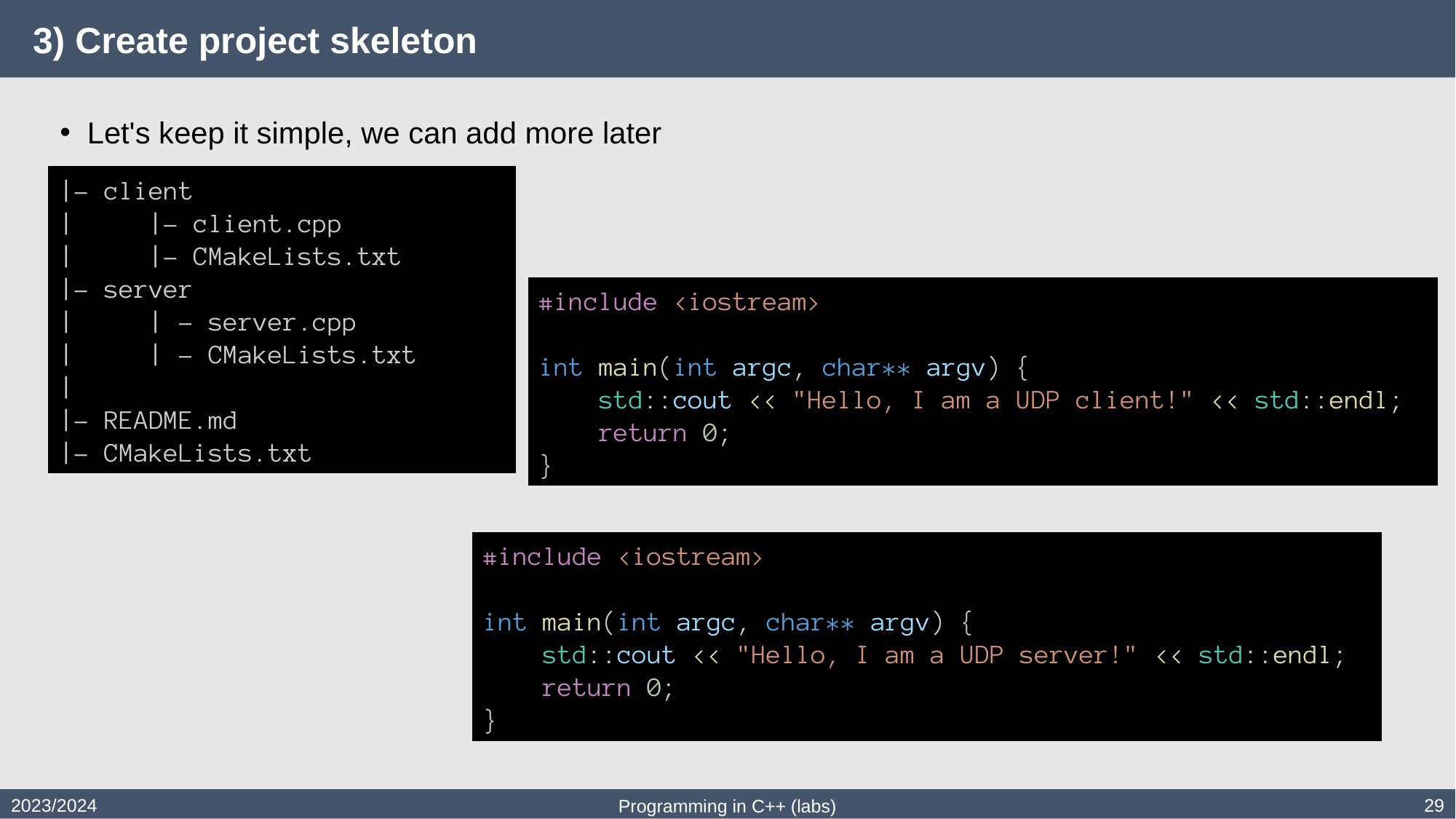

# 3) Create project skeleton
Let's keep it simple, we can add more later

|- client
|     |- client.cpp
|     |- CMakeLists.txt
|- server
|     | - server.cpp
|     | - CMakeLists.txt
|
|- README.md
|- CMakeLists.txt
#include <iostream>
int main(int argc, char** argv) {
    std::cout << "Hello, I am a UDP client!" << std::endl;
    return 0;
}
#include <iostream>
int main(int argc, char** argv) {
    std::cout << "Hello, I am a UDP server!" << std::endl;
    return 0;
}
2023/2024
29
Programming in C++ (labs)